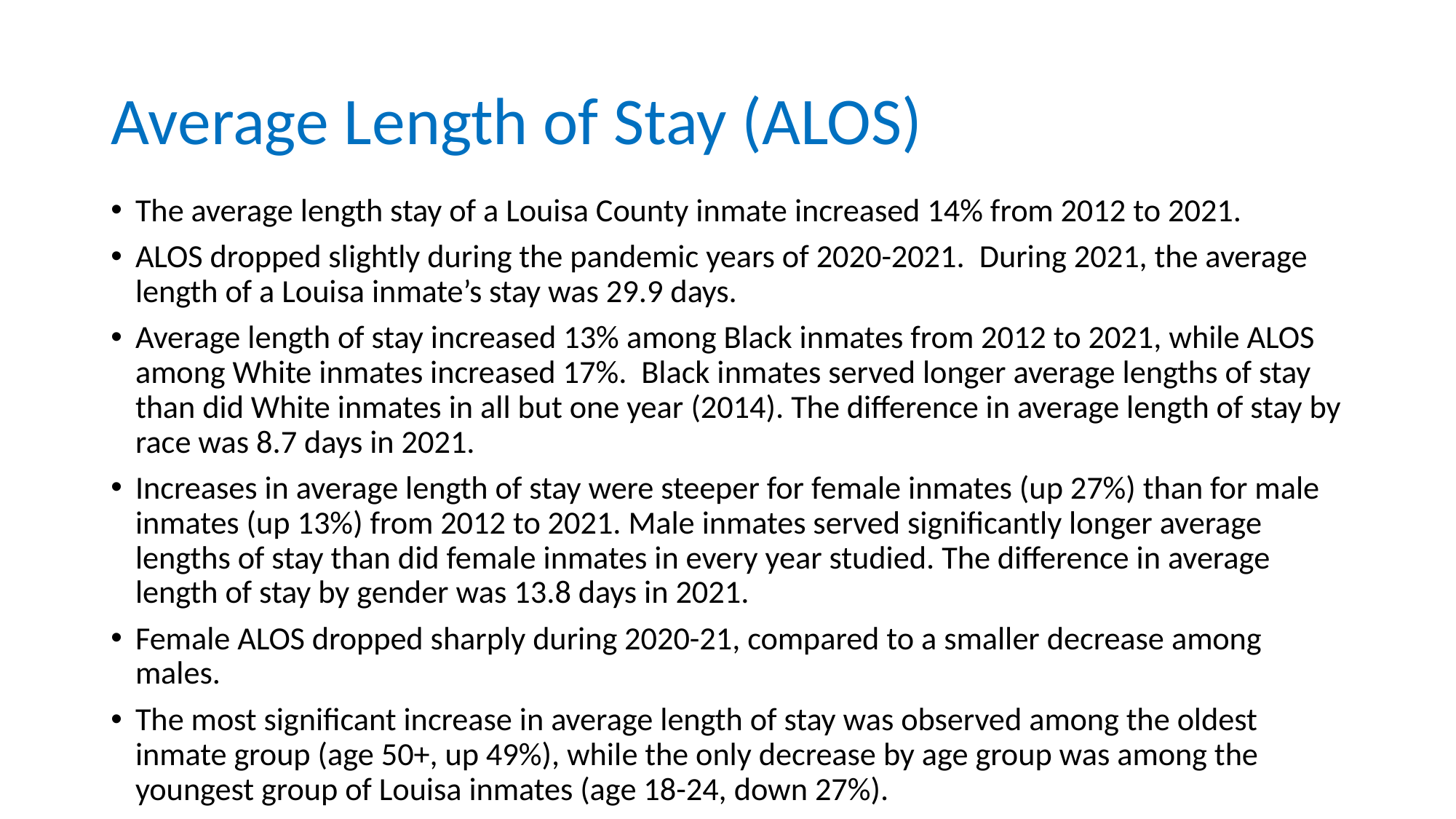

# Average Length of Stay (ALOS)
The average length stay of a Louisa County inmate increased 14% from 2012 to 2021.
ALOS dropped slightly during the pandemic years of 2020-2021.  During 2021, the average length of a Louisa inmate’s stay was 29.9 days.
Average length of stay increased 13% among Black inmates from 2012 to 2021, while ALOS among White inmates increased 17%.  Black inmates served longer average lengths of stay than did White inmates in all but one year (2014). The difference in average length of stay by race was 8.7 days in 2021.
Increases in average length of stay were steeper for female inmates (up 27%) than for male inmates (up 13%) from 2012 to 2021. Male inmates served significantly longer average lengths of stay than did female inmates in every year studied. The difference in average length of stay by gender was 13.8 days in 2021.
Female ALOS dropped sharply during 2020-21, compared to a smaller decrease among males.
The most significant increase in average length of stay was observed among the oldest inmate group (age 50+, up 49%), while the only decrease by age group was among the youngest group of Louisa inmates (age 18-24, down 27%).